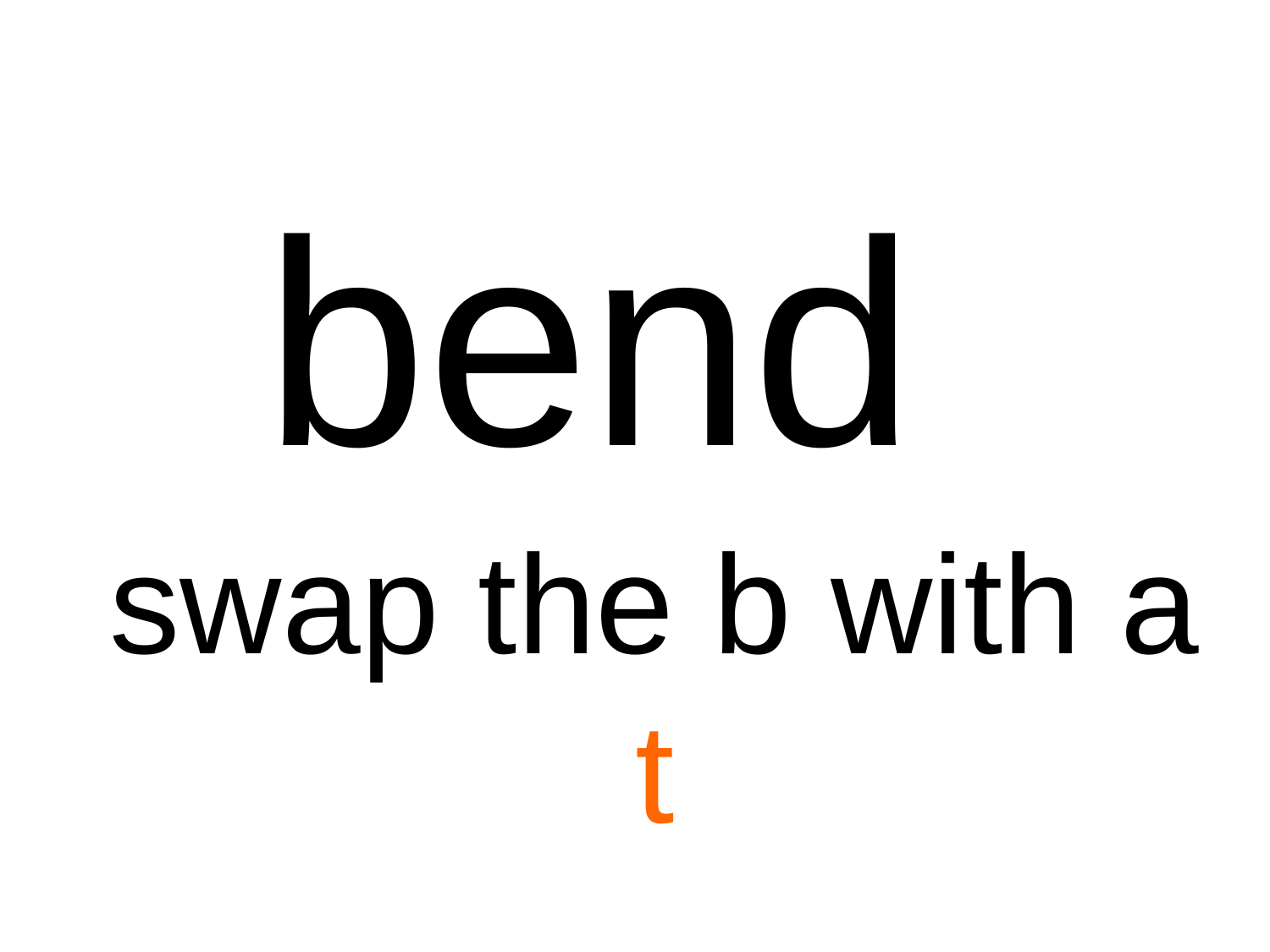

bend
swap the b with a t